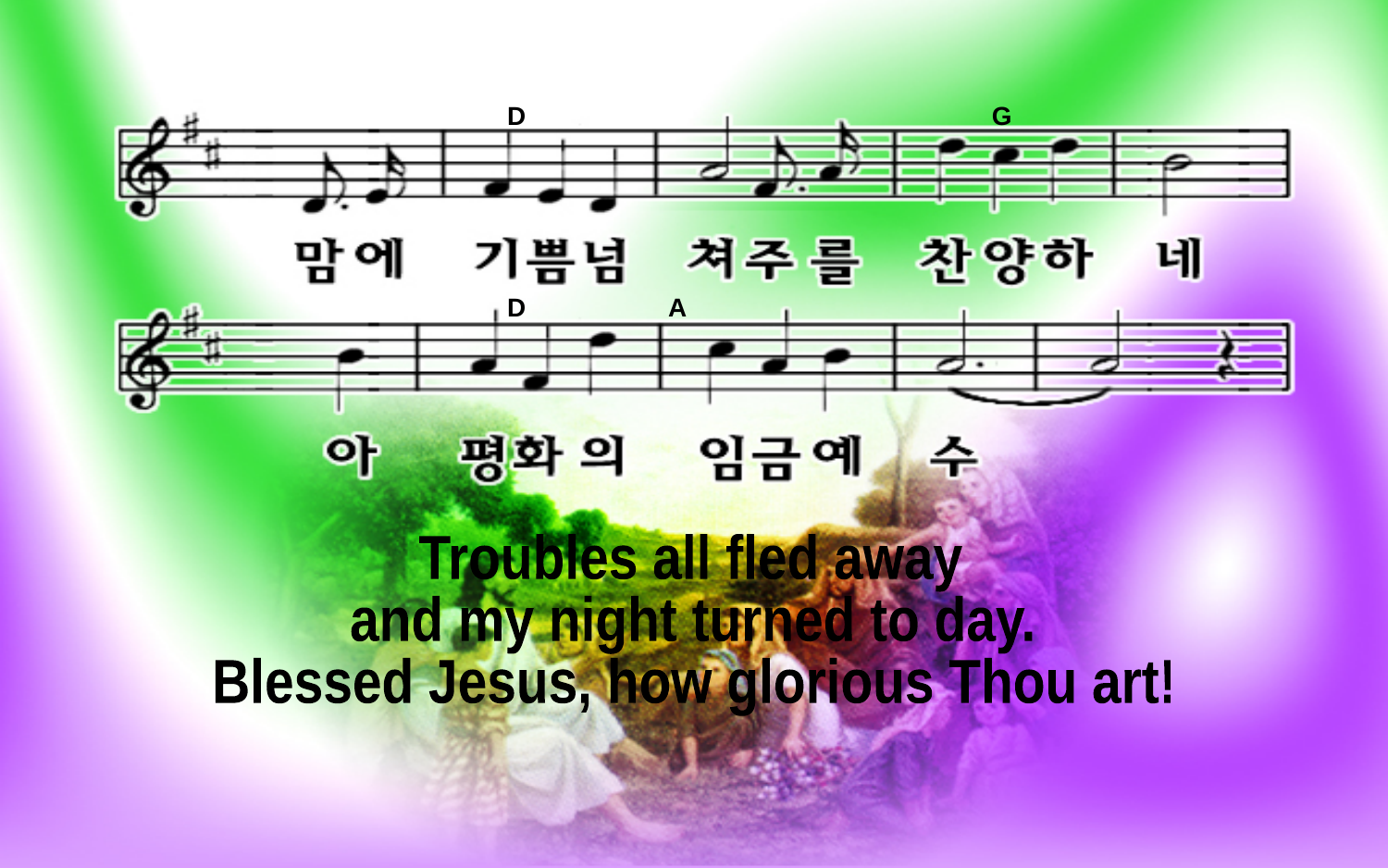

D                                                                 G
D                    A
Troubles all fled away
and my night turned to day.
Blessed Jesus, how glorious Thou art!